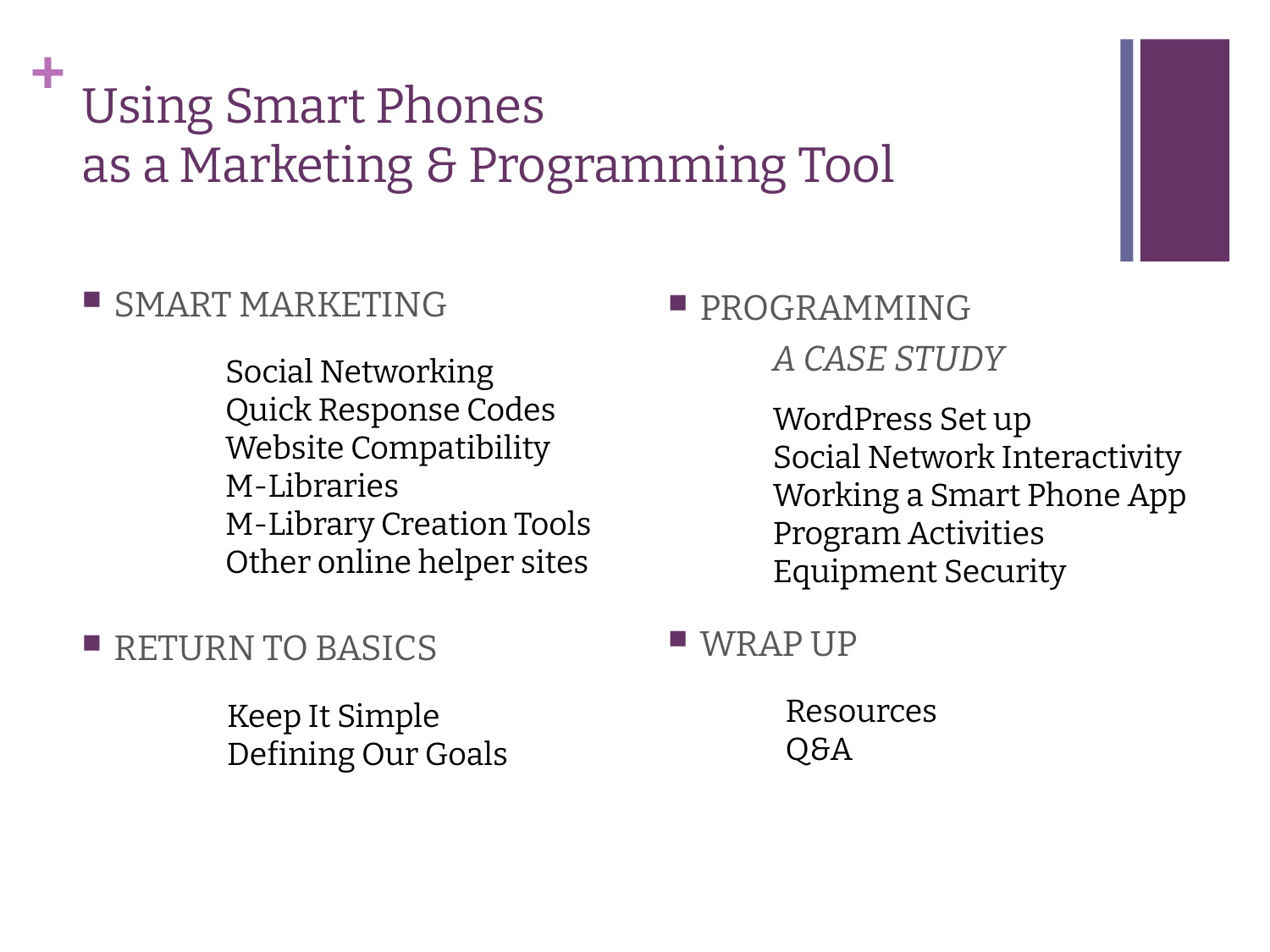

# Using Smart Phones as a Marketing & Programming Tool
SMART MARKETING

PROGRAMMING

A CASE STUDY
Social Networking
Quick Response Codes
Website Compatibility
M-Libraries
M-Library Creation Tools
Other online helper sites

WordPress Set up
Social Network Interactivity
Working a Smart Phone App
Program Activities
Equipment Security

WRAP UP

RETURN TO BASICS

Resources
Q&A

Keep It Simple
Defining Our Goals